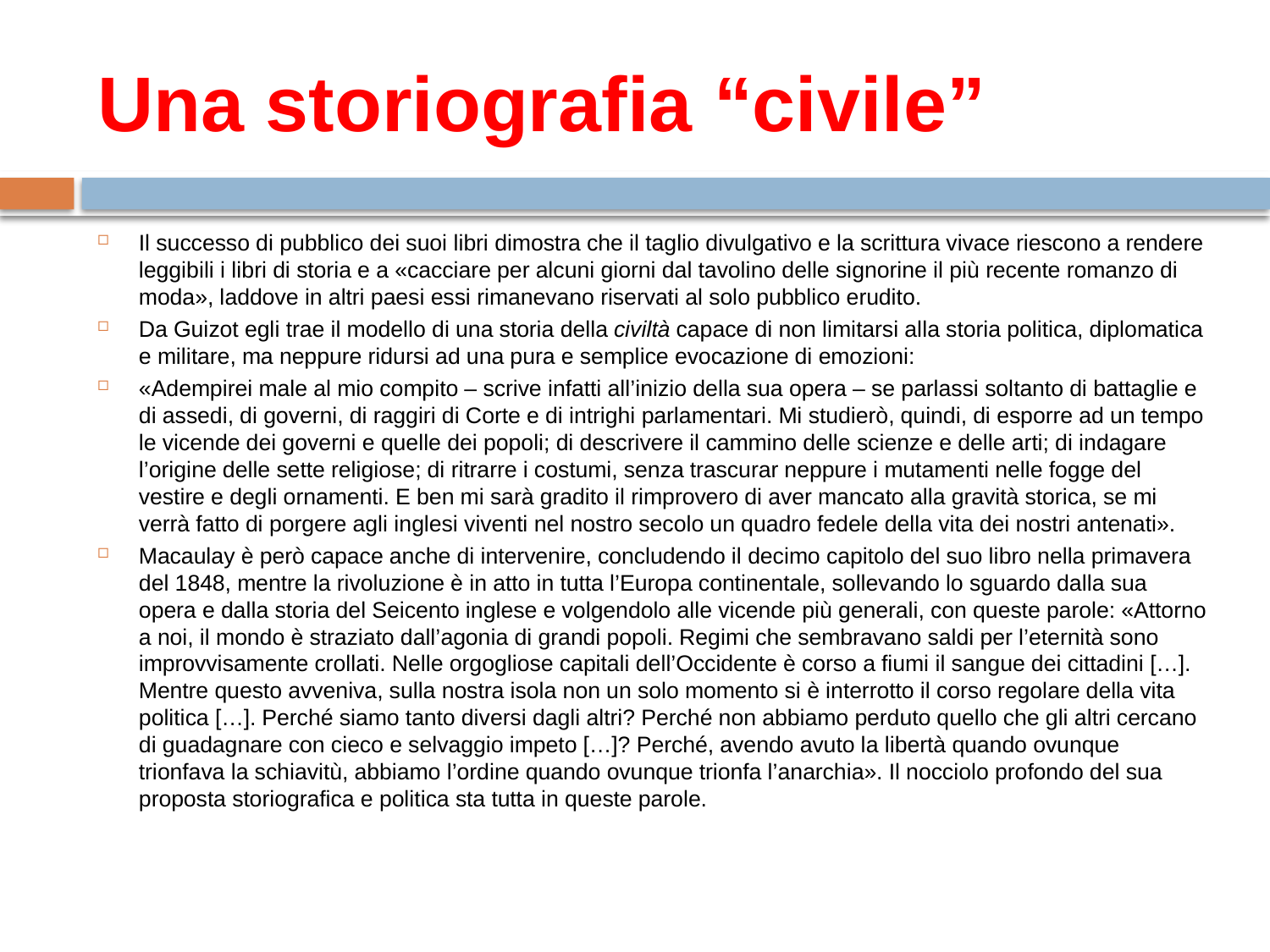

# Una storiografia “civile”
Il successo di pubblico dei suoi libri dimostra che il taglio divulgativo e la scrittura vivace riescono a rendere leggibili i libri di storia e a «cacciare per alcuni giorni dal tavolino delle signorine il più recente romanzo di moda», laddove in altri paesi essi rimanevano riservati al solo pubblico erudito.
Da Guizot egli trae il modello di una storia della civiltà capace di non limitarsi alla storia politica, diplomatica e militare, ma neppure ridursi ad una pura e semplice evocazione di emozioni:
«Adempirei male al mio compito – scrive infatti all’inizio della sua opera – se parlassi soltanto di battaglie e di assedi, di governi, di raggiri di Corte e di intrighi parlamentari. Mi studierò, quindi, di esporre ad un tempo le vicende dei governi e quelle dei popoli; di descrivere il cammino delle scienze e delle arti; di indagare l’origine delle sette religiose; di ritrarre i costumi, senza trascurar neppure i mutamenti nelle fogge del vestire e degli ornamenti. E ben mi sarà gradito il rimprovero di aver mancato alla gravità storica, se mi verrà fatto di porgere agli inglesi viventi nel nostro secolo un quadro fedele della vita dei nostri antenati».
Macaulay è però capace anche di intervenire, concludendo il decimo capitolo del suo libro nella primavera del 1848, mentre la rivoluzione è in atto in tutta l’Europa continentale, sollevando lo sguardo dalla sua opera e dalla storia del Seicento inglese e volgendolo alle vicende più generali, con queste parole: «Attorno a noi, il mondo è straziato dall’agonia di grandi popoli. Regimi che sembravano saldi per l’eternità sono improvvisamente crollati. Nelle orgogliose capitali dell’Occidente è corso a fiumi il sangue dei cittadini […]. Mentre questo avveniva, sulla nostra isola non un solo momento si è interrotto il corso regolare della vita politica […]. Perché siamo tanto diversi dagli altri? Perché non abbiamo perduto quello che gli altri cercano di guadagnare con cieco e selvaggio impeto […]? Perché, avendo avuto la libertà quando ovunque trionfava la schiavitù, abbiamo l’ordine quando ovunque trionfa l’anarchia». Il nocciolo profondo del sua proposta storiografica e politica sta tutta in queste parole.